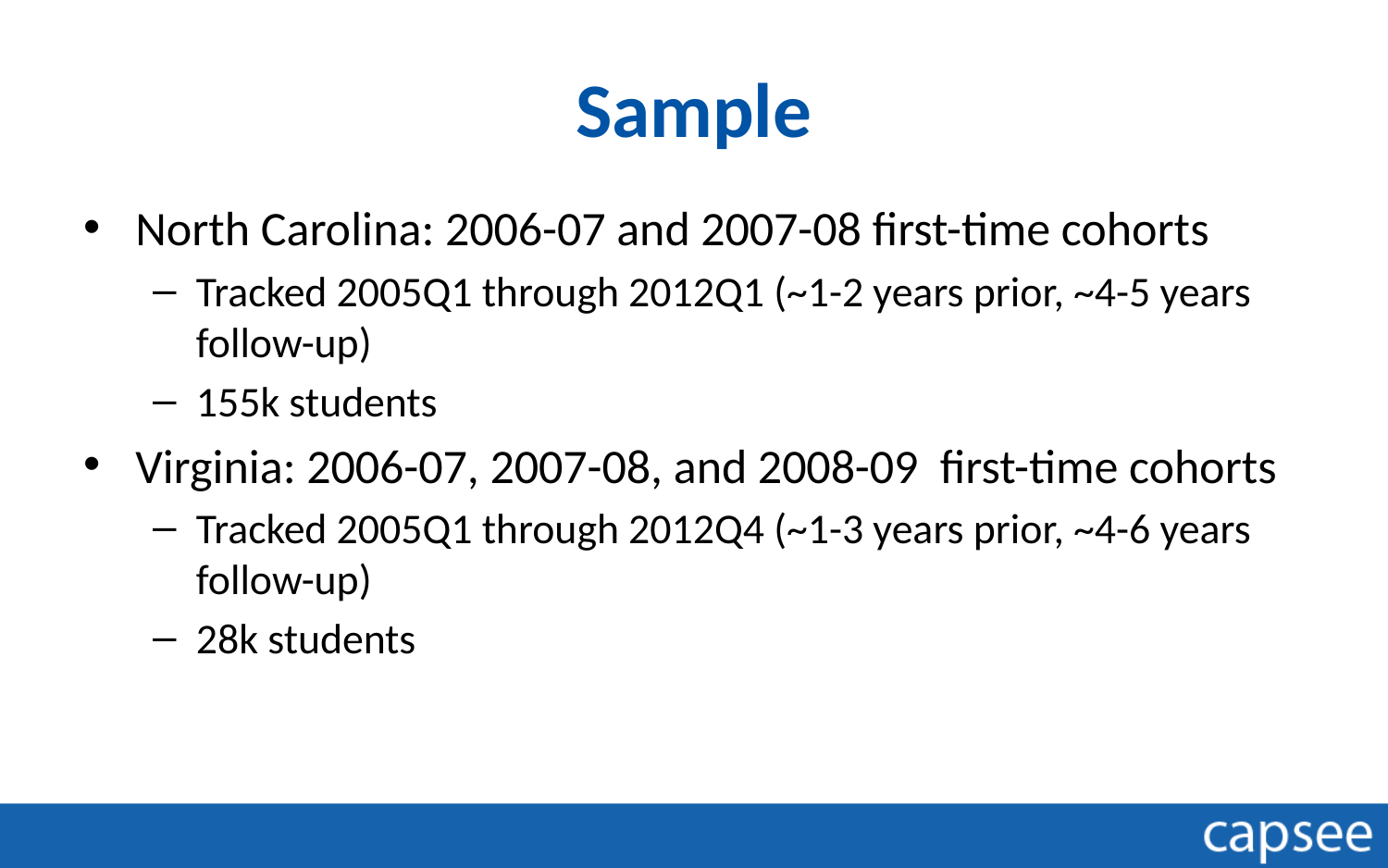

# Sample
North Carolina: 2006-07 and 2007-08 first-time cohorts
Tracked 2005Q1 through 2012Q1 (~1-2 years prior, ~4-5 years follow-up)
155k students
Virginia: 2006-07, 2007-08, and 2008-09  first-time cohorts
Tracked 2005Q1 through 2012Q4 (~1-3 years prior, ~4-6 years follow-up)
28k students